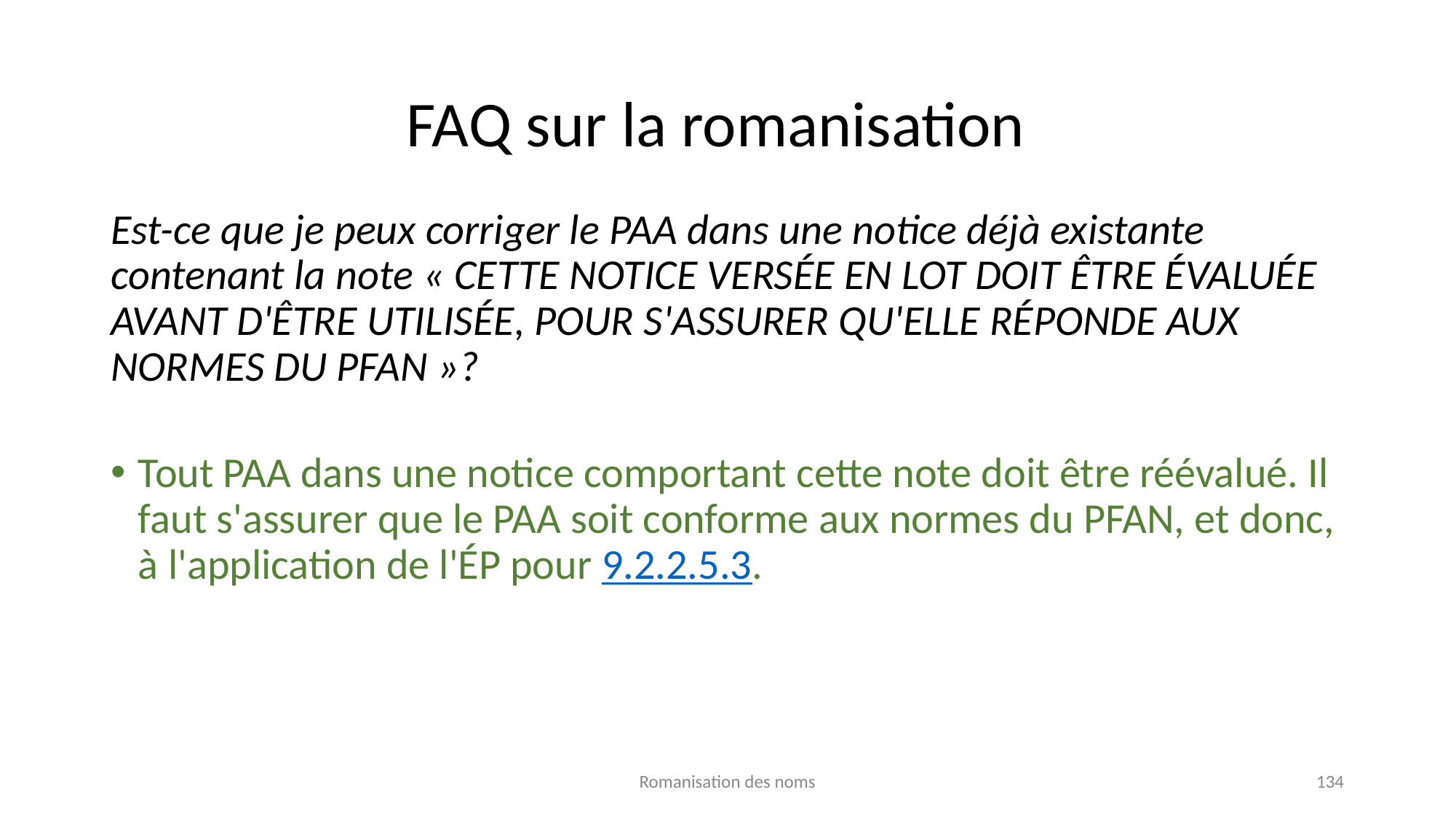

# FAQ sur la romanisation
Est-ce que je peux corriger le PAA dans une notice déjà existante contenant la note « CETTE NOTICE VERSÉE EN LOT DOIT ÊTRE ÉVALUÉE AVANT D'ÊTRE UTILISÉE, POUR S'ASSURER QU'ELLE RÉPONDE AUX NORMES DU PFAN »?

Tout PAA dans une notice comportant cette note doit être réévalué. Il faut s'assurer que le PAA soit conforme aux normes du PFAN, et donc, à l'application de l'ÉP pour 9.2.2.5.3.

Romanisation des noms
134